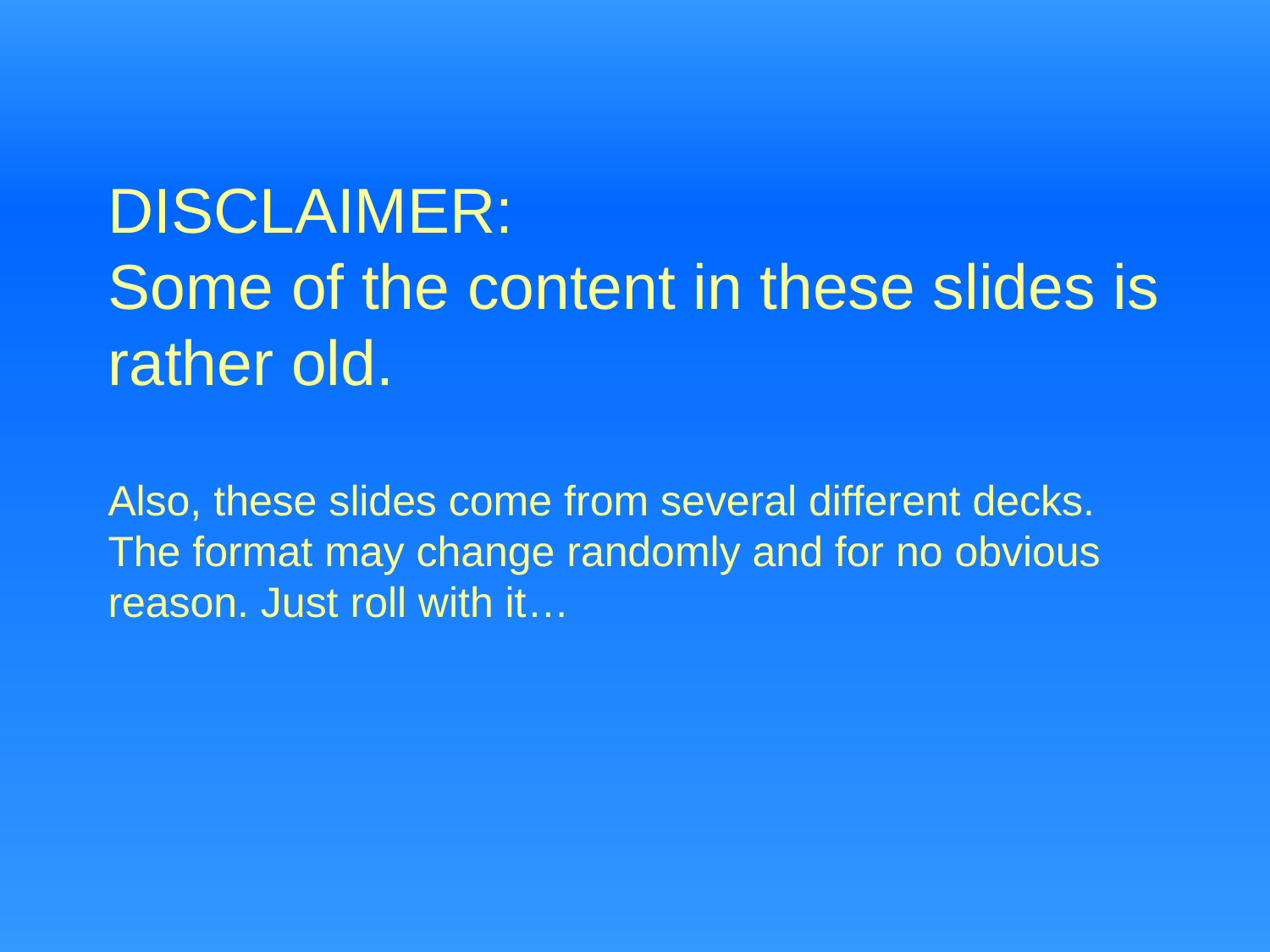

# DISCLAIMER: Some of the content in these slides is rather old. Also, these slides come from several different decks. The format may change randomly and for no obvious reason. Just roll with it…